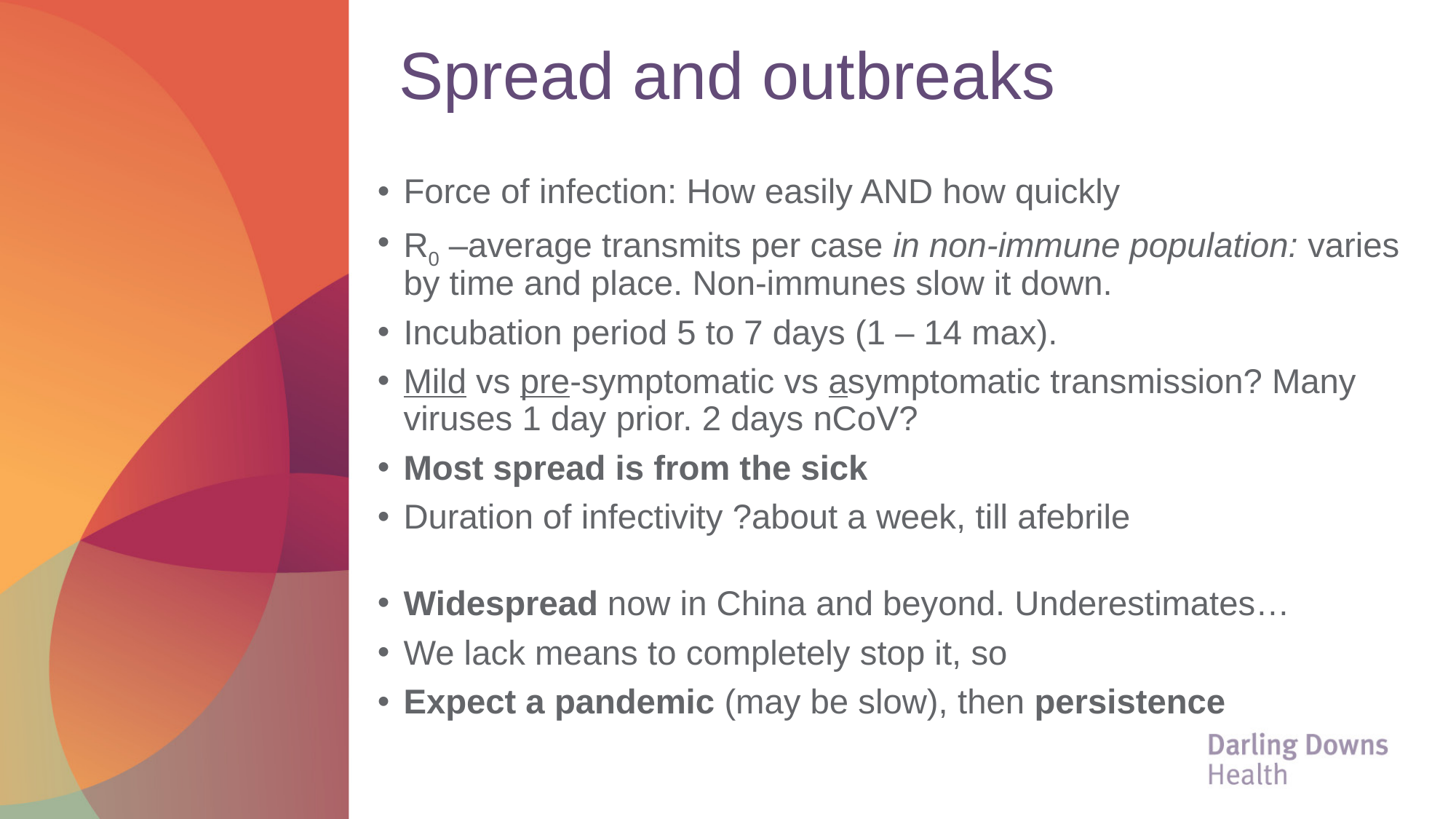

# Spread and outbreaks
Force of infection: How easily AND how quickly
R0 –average transmits per case in non-immune population: varies by time and place. Non-immunes slow it down.
Incubation period 5 to 7 days (1 – 14 max).
Mild vs pre-symptomatic vs asymptomatic transmission? Many viruses 1 day prior. 2 days nCoV?
Most spread is from the sick
Duration of infectivity ?about a week, till afebrile
Widespread now in China and beyond. Underestimates…
We lack means to completely stop it, so
Expect a pandemic (may be slow), then persistence